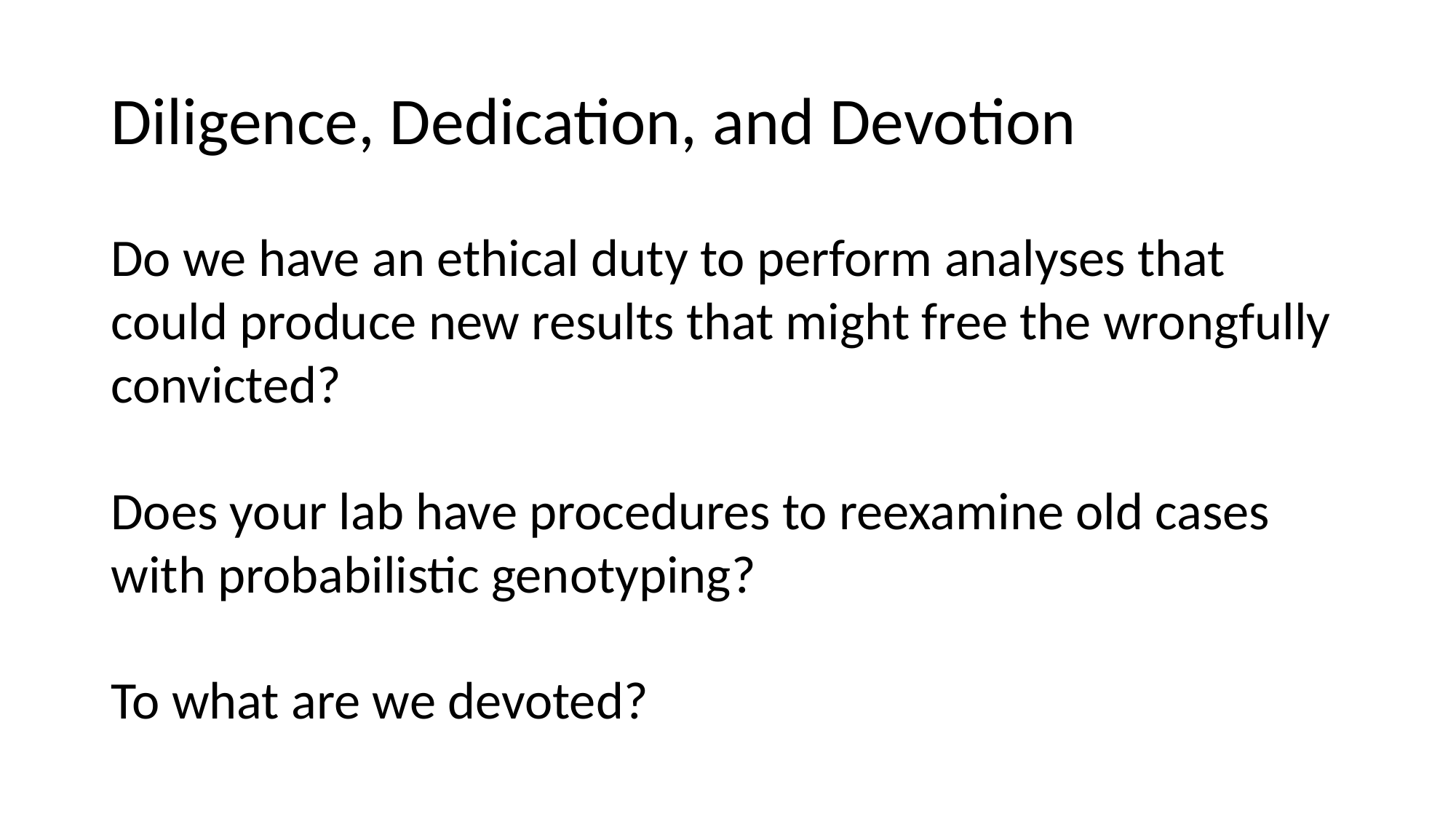

# Diligence, Dedication, and Devotion
Do we have an ethical duty to perform analyses that could produce new results that might free the wrongfully convicted?

Does your lab have procedures to reexamine old cases with probabilistic genotyping?

To what are we devoted?